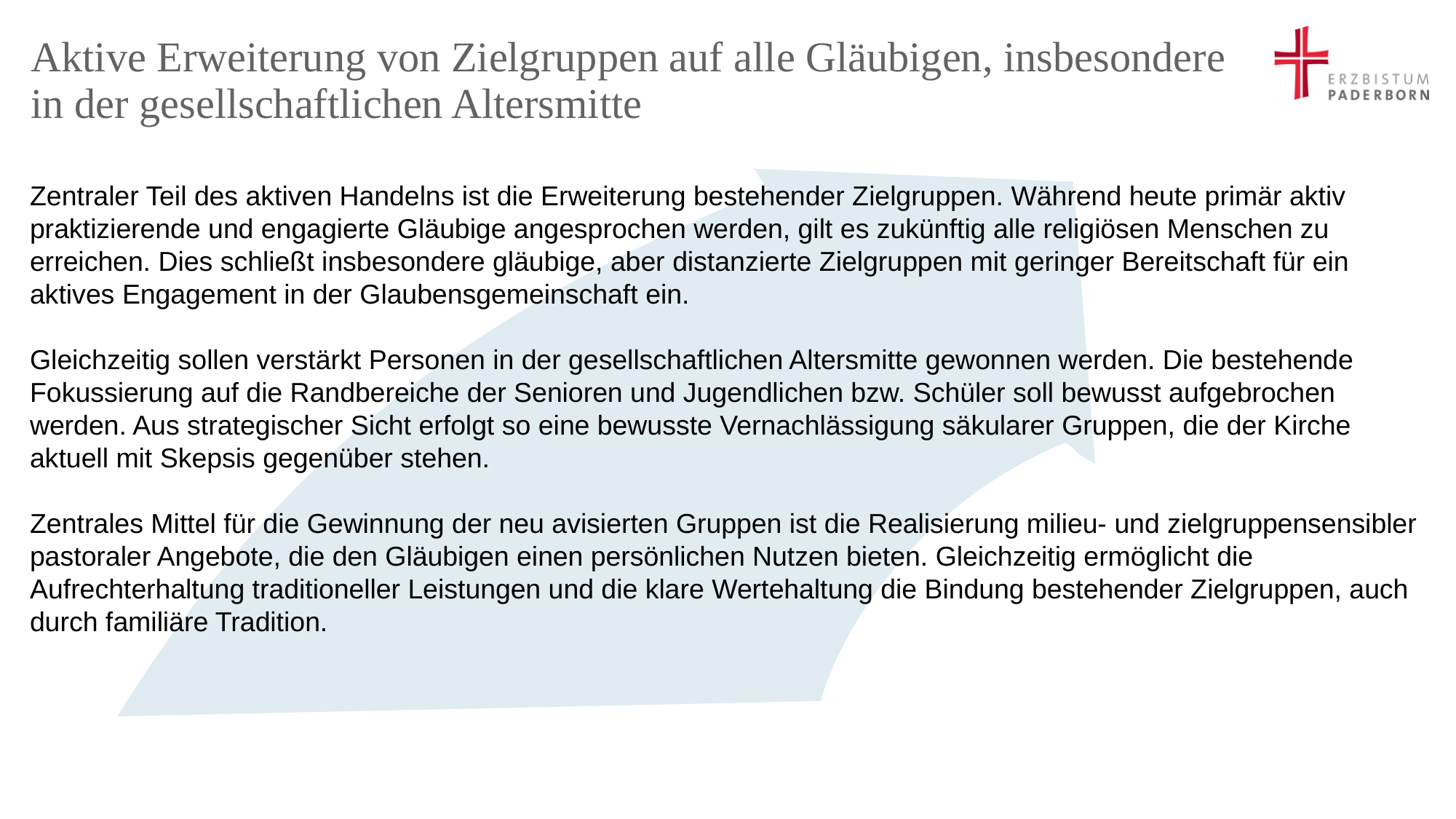

# Aktive Erweiterung von Zielgruppen auf alle Gläubigen, insbesondere in der gesellschaftlichen Altersmitte
Zentraler Teil des aktiven Handelns ist die Erweiterung bestehender Zielgruppen. Während heute primär aktiv praktizierende und engagierte Gläubige angesprochen werden, gilt es zukünftig alle religiösen Menschen zu erreichen. Dies schließt insbesondere gläubige, aber distanzierte Zielgruppen mit geringer Bereitschaft für ein aktives Engagement in der Glaubensgemeinschaft ein.

Gleichzeitig sollen verstärkt Personen in der gesellschaftlichen Altersmitte gewonnen werden. Die bestehende Fokussierung auf die Randbereiche der Senioren und Jugendlichen bzw. Schüler soll bewusst aufgebrochen werden. Aus strategischer Sicht erfolgt so eine bewusste Vernachlässigung säkularer Gruppen, die der Kirche aktuell mit Skepsis gegenüber stehen.

Zentrales Mittel für die Gewinnung der neu avisierten Gruppen ist die Realisierung milieu- und zielgruppensensibler pastoraler Angebote, die den Gläubigen einen persönlichen Nutzen bieten. Gleichzeitig ermöglicht die Aufrechterhaltung traditioneller Leistungen und die klare Wertehaltung die Bindung bestehender Zielgruppen, auch durch familiäre Tradition.